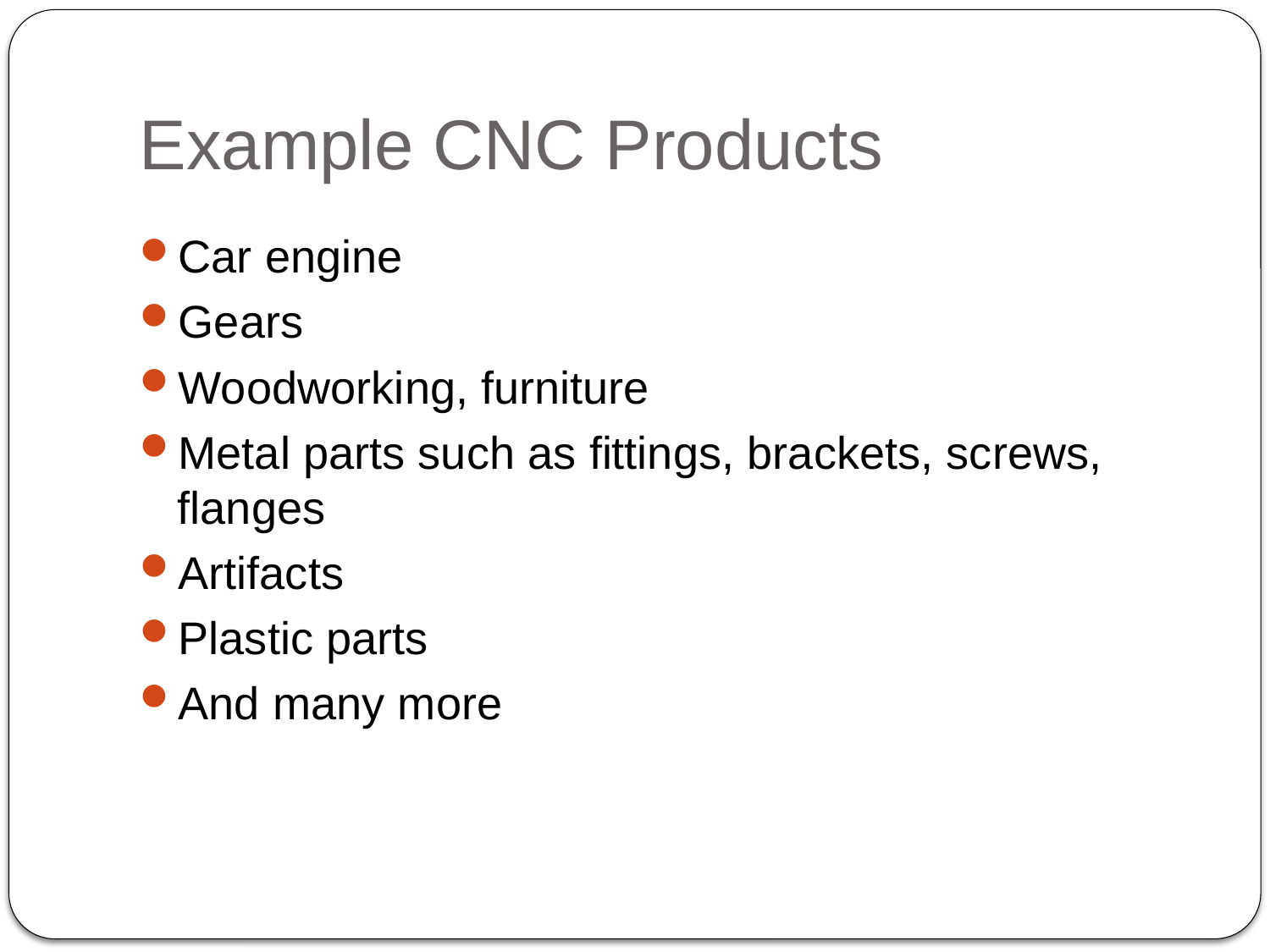

# Example CNC Products
Car engine
Gears
Woodworking, furniture
Metal parts such as fittings, brackets, screws, flanges
Artifacts
Plastic parts
And many more